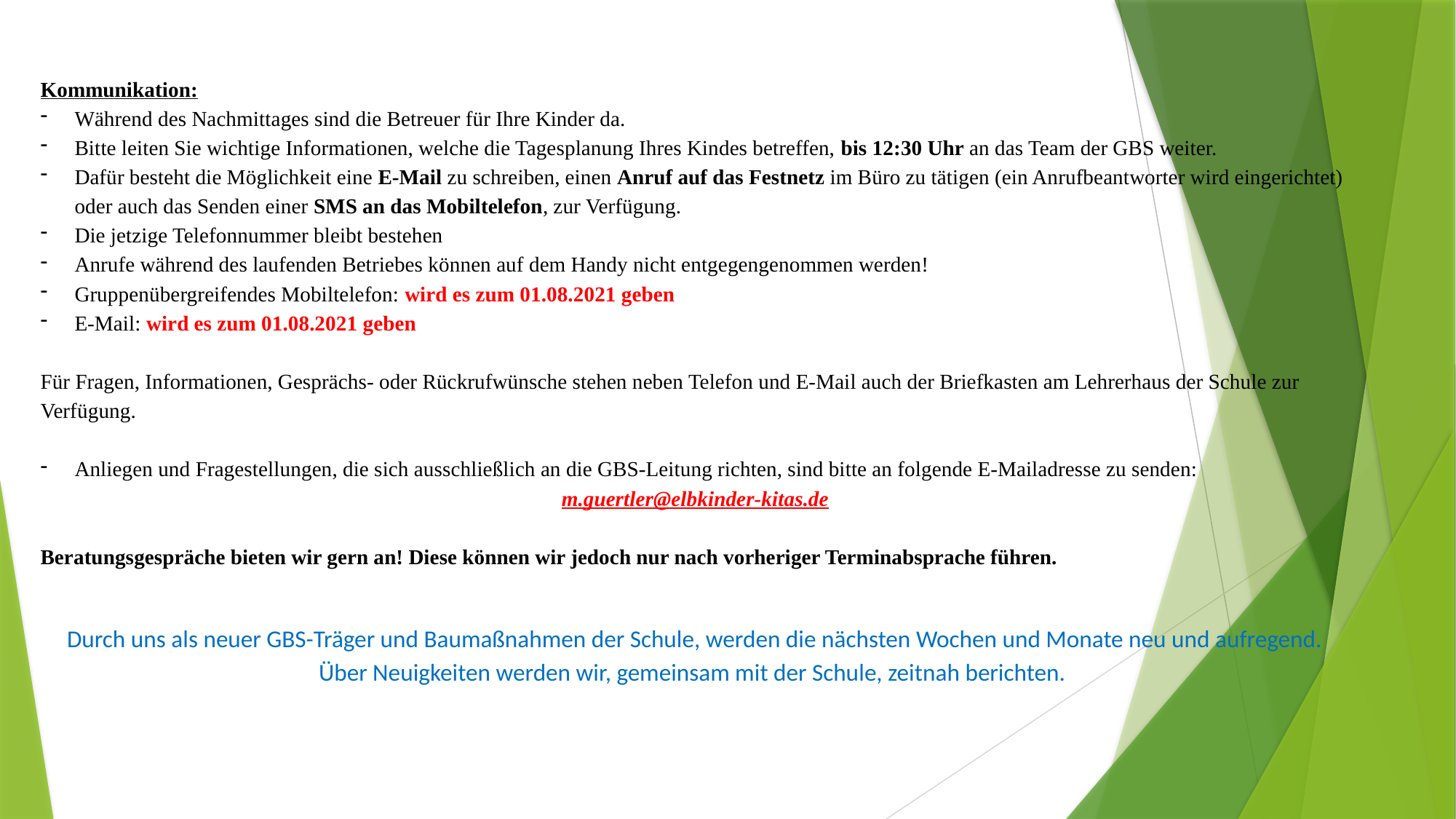

Kommunikation:
Während des Nachmittages sind die Betreuer für Ihre Kinder da.
Bitte leiten Sie wichtige Informationen, welche die Tagesplanung Ihres Kindes betreffen, bis 12:30 Uhr an das Team der GBS weiter.
Dafür besteht die Möglichkeit eine E-Mail zu schreiben, einen Anruf auf das Festnetz im Büro zu tätigen (ein Anrufbeantworter wird eingerichtet) oder auch das Senden einer SMS an das Mobiltelefon, zur Verfügung.
Die jetzige Telefonnummer bleibt bestehen
Anrufe während des laufenden Betriebes können auf dem Handy nicht entgegengenommen werden!
Gruppenübergreifendes Mobiltelefon: wird es zum 01.08.2021 geben
E-Mail: wird es zum 01.08.2021 geben

Für Fragen, Informationen, Gesprächs- oder Rückrufwünsche stehen neben Telefon und E-Mail auch der Briefkasten am Lehrerhaus der Schule zur Verfügung.

Anliegen und Fragestellungen, die sich ausschließlich an die GBS-Leitung richten, sind bitte an folgende E-Mailadresse zu senden:
m.guertler@elbkinder-kitas.de

Beratungsgespräche bieten wir gern an! Diese können wir jedoch nur nach vorheriger Terminabsprache führen.

Durch uns als neuer GBS-Träger und Baumaßnahmen der Schule, werden die nächsten Wochen und Monate neu und aufregend.
Über Neuigkeiten werden wir, gemeinsam mit der Schule, zeitnah berichten.